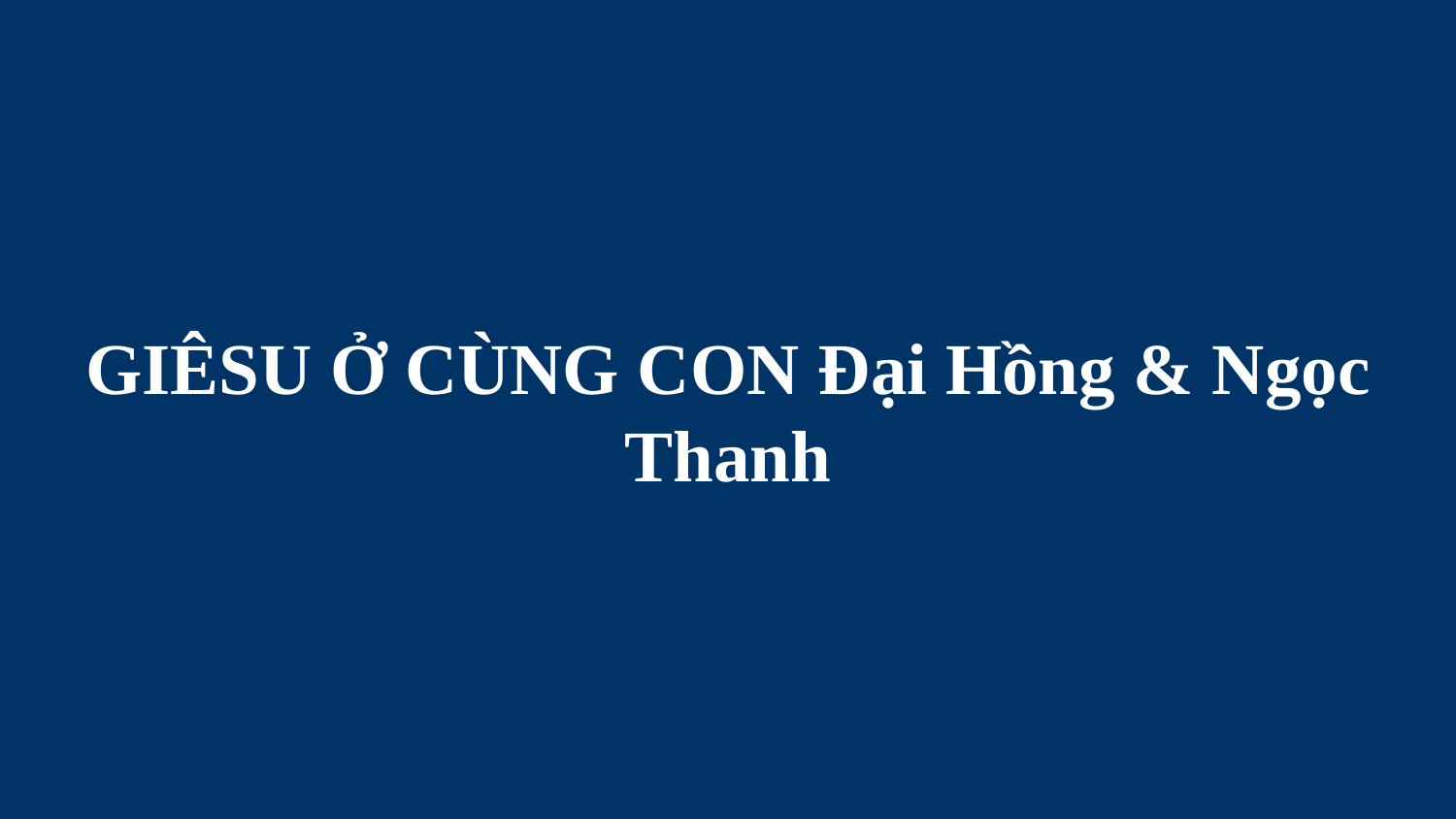

# GIÊSU Ở CÙNG CON Đại Hồng & Ngọc Thanh